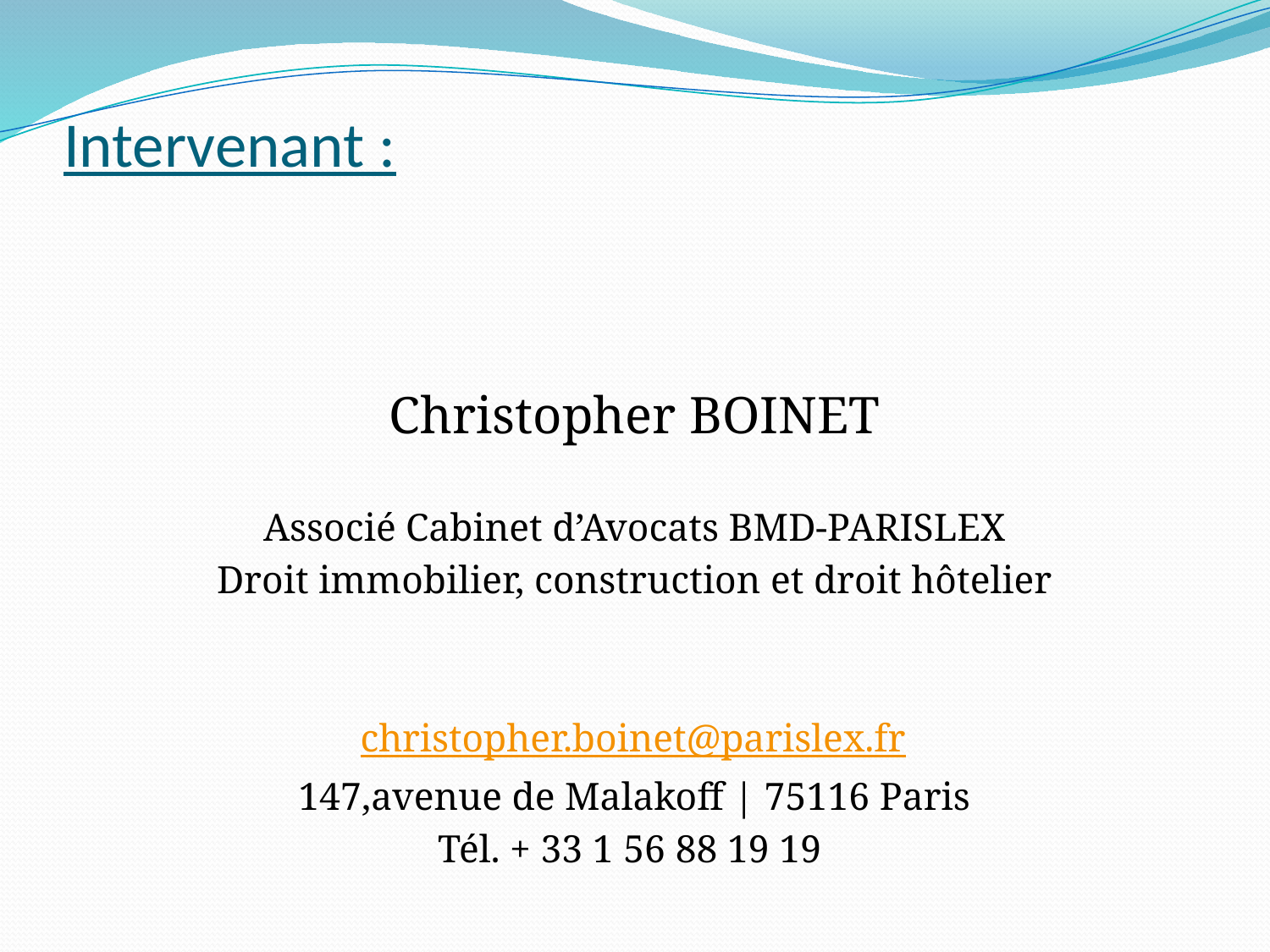

# Intervenant :

Christopher BOINET

Associé Cabinet d’Avocats BMD-PARISLEX
Droit immobilier, construction et droit hôtelier

christopher.boinet@parislex.fr
147,avenue de Malakoff | 75116 Paris
Tél. + 33 1 56 88 19 19